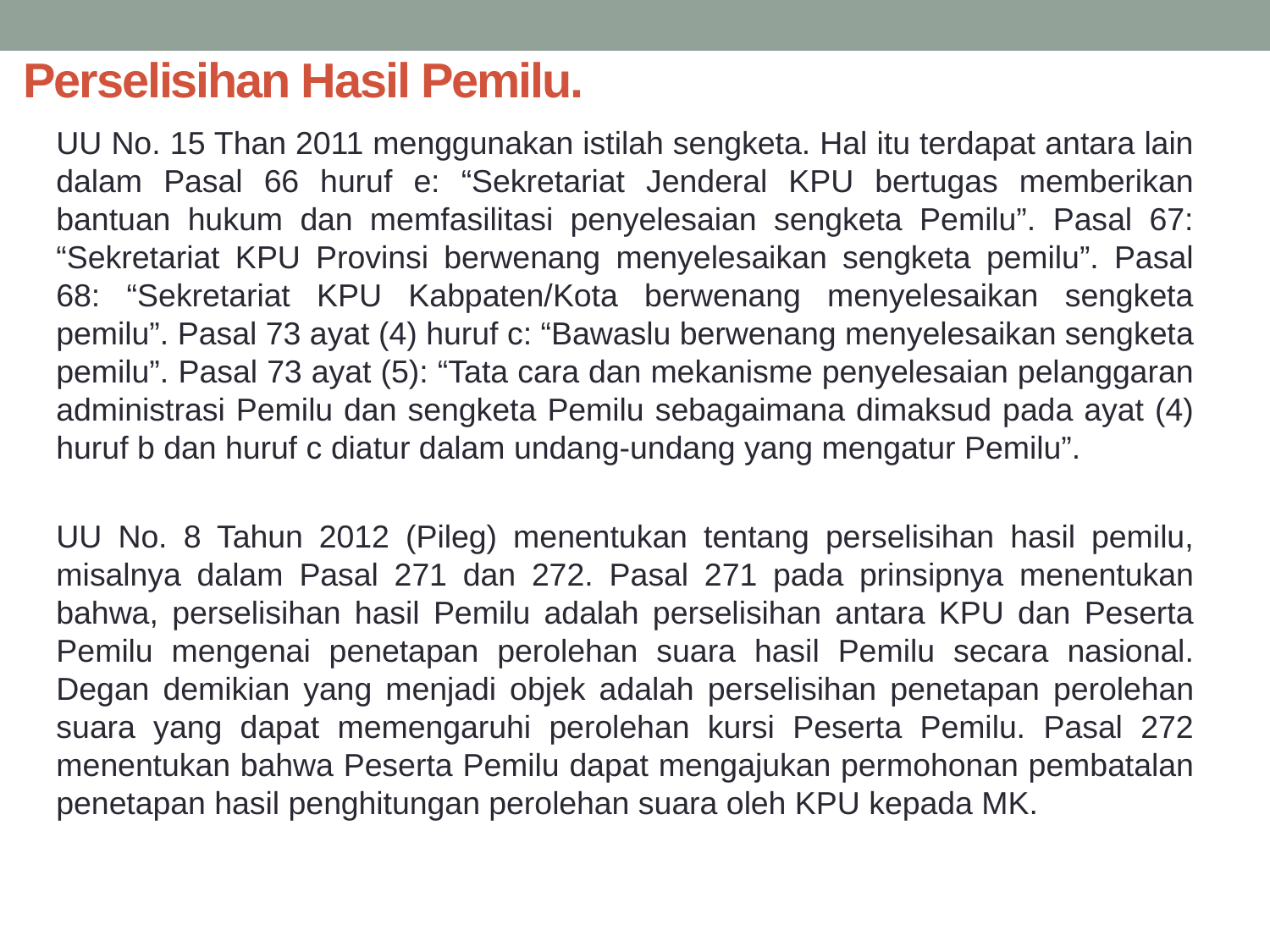

# Perselisihan Hasil Pemilu.
	UU No. 15 Than 2011 menggunakan istilah sengketa. Hal itu terdapat antara lain dalam Pasal 66 huruf e: “Sekretariat Jenderal KPU bertugas memberikan bantuan hukum dan memfasilitasi penyelesaian sengketa Pemilu”. Pasal 67: “Sekretariat KPU Provinsi berwenang menyelesaikan sengketa pemilu”. Pasal 68: “Sekretariat KPU Kabpaten/Kota berwenang menyelesaikan sengketa pemilu”. Pasal 73 ayat (4) huruf c: “Bawaslu berwenang menyelesaikan sengketa pemilu”. Pasal 73 ayat (5): “Tata cara dan mekanisme penyelesaian pelanggaran administrasi Pemilu dan sengketa Pemilu sebagaimana dimaksud pada ayat (4) huruf b dan huruf c diatur dalam undang-undang yang mengatur Pemilu”.

	UU No. 8 Tahun 2012 (Pileg) menentukan tentang perselisihan hasil pemilu, misalnya dalam Pasal 271 dan 272. Pasal 271 pada prinsipnya menentukan bahwa, perselisihan hasil Pemilu adalah perselisihan antara KPU dan Peserta Pemilu mengenai penetapan perolehan suara hasil Pemilu secara nasional. Degan demikian yang menjadi objek adalah perselisihan penetapan perolehan suara yang dapat memengaruhi perolehan kursi Peserta Pemilu. Pasal 272 menentukan bahwa Peserta Pemilu dapat mengajukan permohonan pembatalan penetapan hasil penghitungan perolehan suara oleh KPU kepada MK.